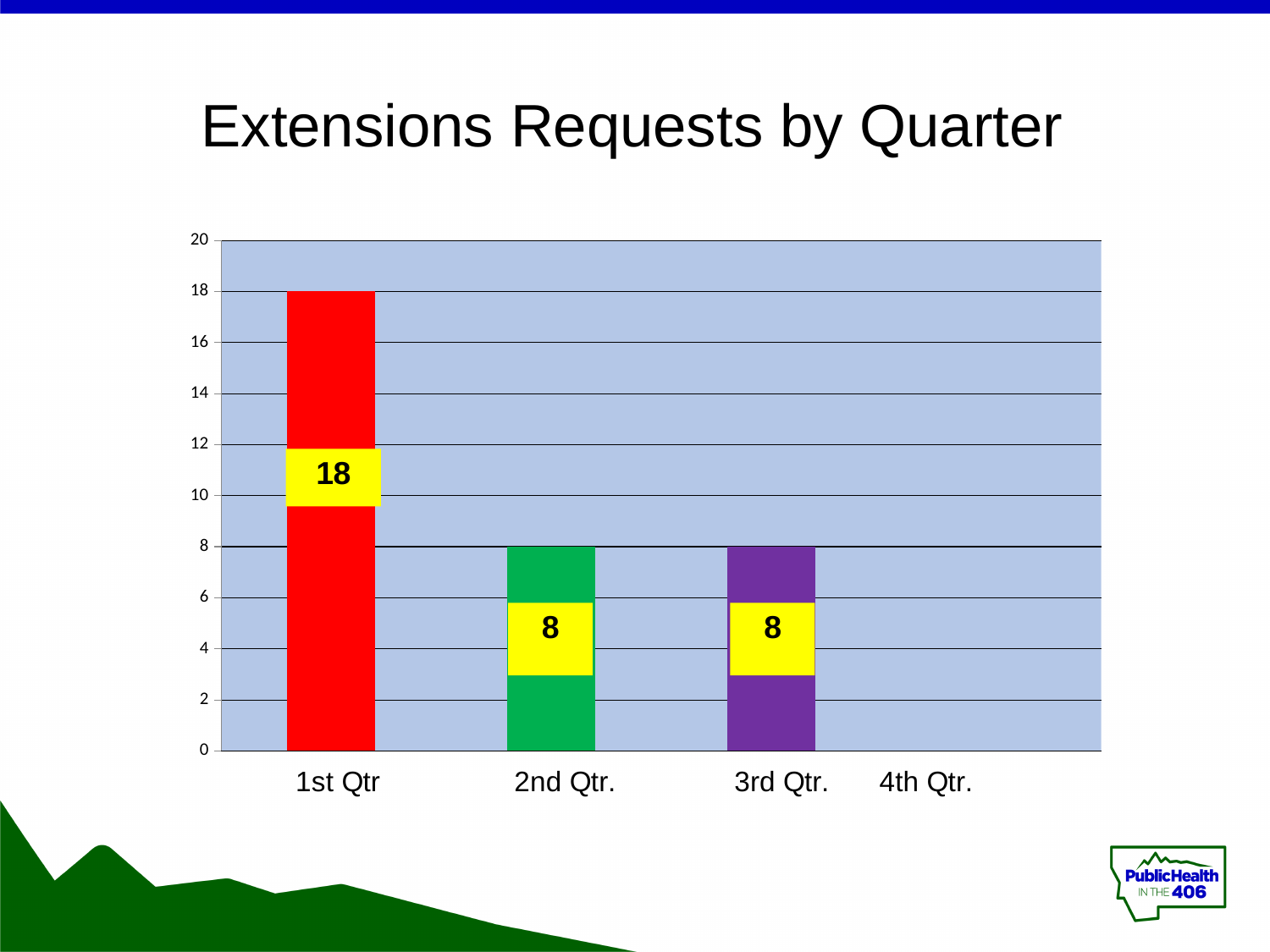

# Extensions Requests by Quarter

### Chart

| Category |  |
|---|---|